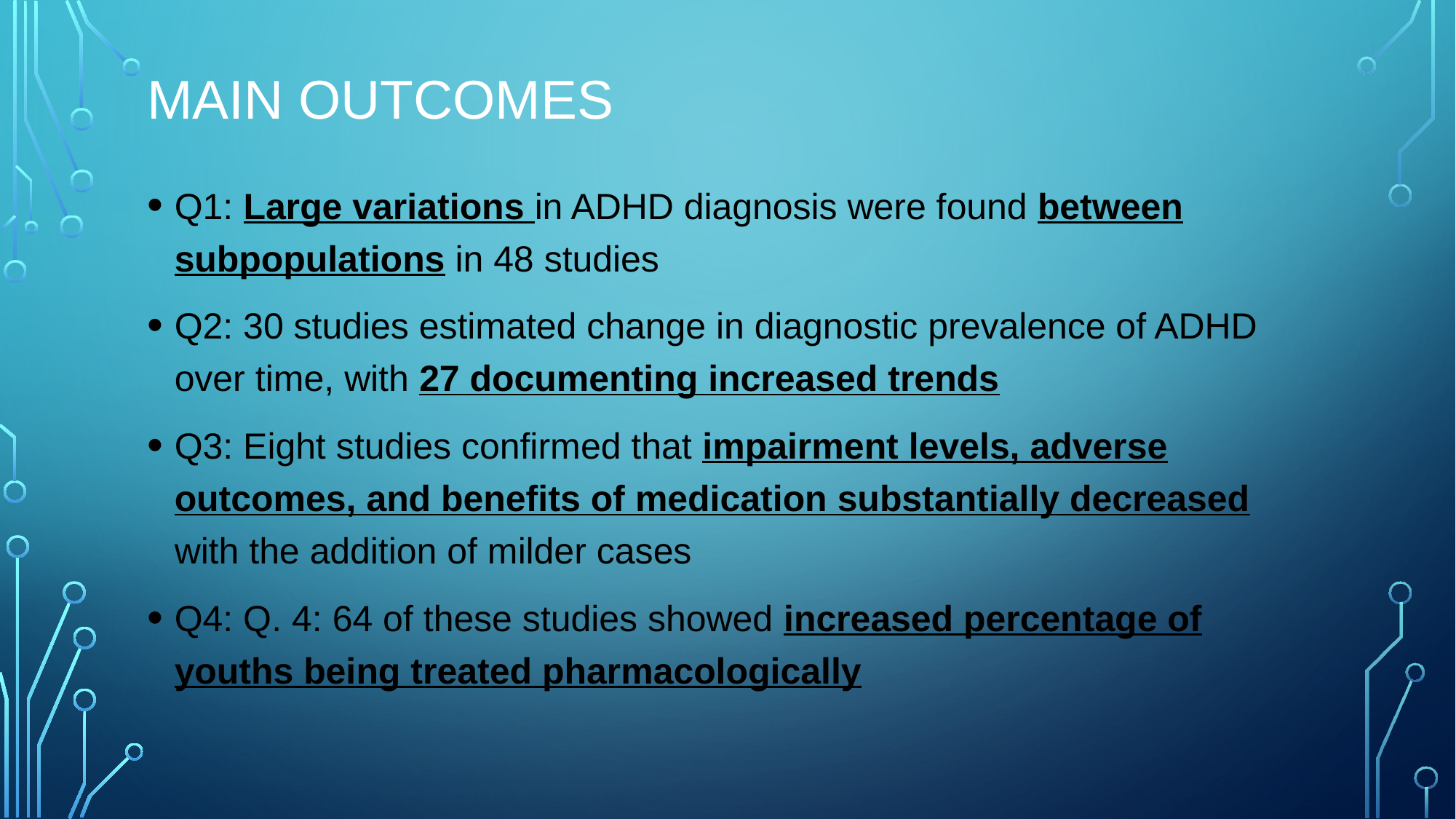

# Main outcomes
Q1: Large variations in ADHD diagnosis were found between subpopulations in 48 studies
Q2: 30 studies estimated change in diagnostic prevalence of ADHD over time, with 27 documenting increased trends
Q3: Eight studies confirmed that impairment levels, adverse outcomes, and benefits of medication substantially decreased with the addition of milder cases
Q4: Q. 4: 64 of these studies showed increased percentage of youths being treated pharmacologically